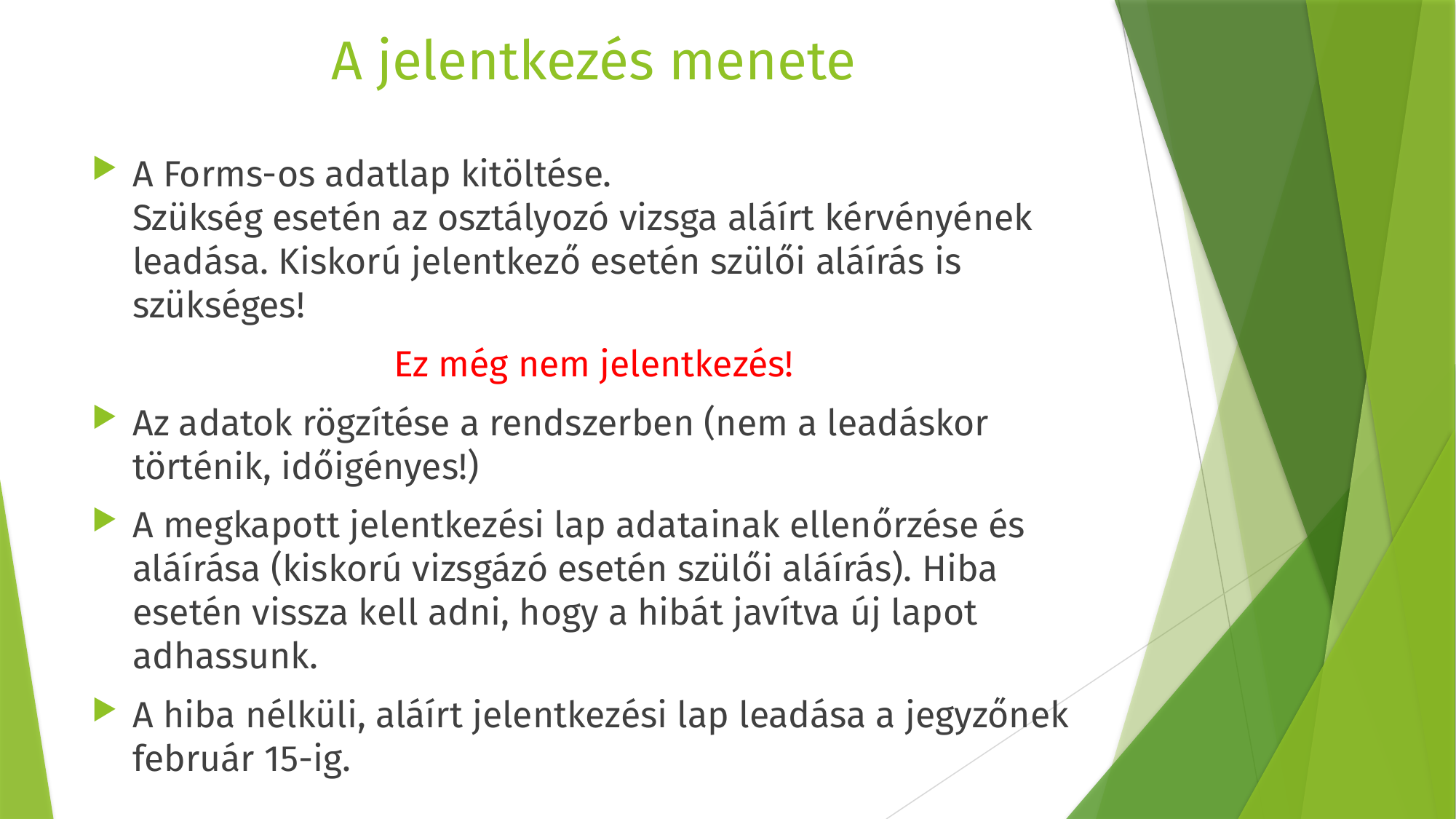

# A jelentkezés menete
A Forms-os adatlap kitöltése.
Szükség esetén az osztályozó vizsga aláírt kérvényének leadása. Kiskorú jelentkező esetén szülői aláírás is szükséges!
Ez még nem jelentkezés!
Az adatok rögzítése a rendszerben (nem a leadáskor történik, időigényes!)
A megkapott jelentkezési lap adatainak ellenőrzése és aláírása (kiskorú vizsgázó esetén szülői aláírás). Hiba esetén vissza kell adni, hogy a hibát javítva új lapot adhassunk.
A hiba nélküli, aláírt jelentkezési lap leadása a jegyzőnek február 15-ig.
Ekkor lesz érvényes a jelentkezés!